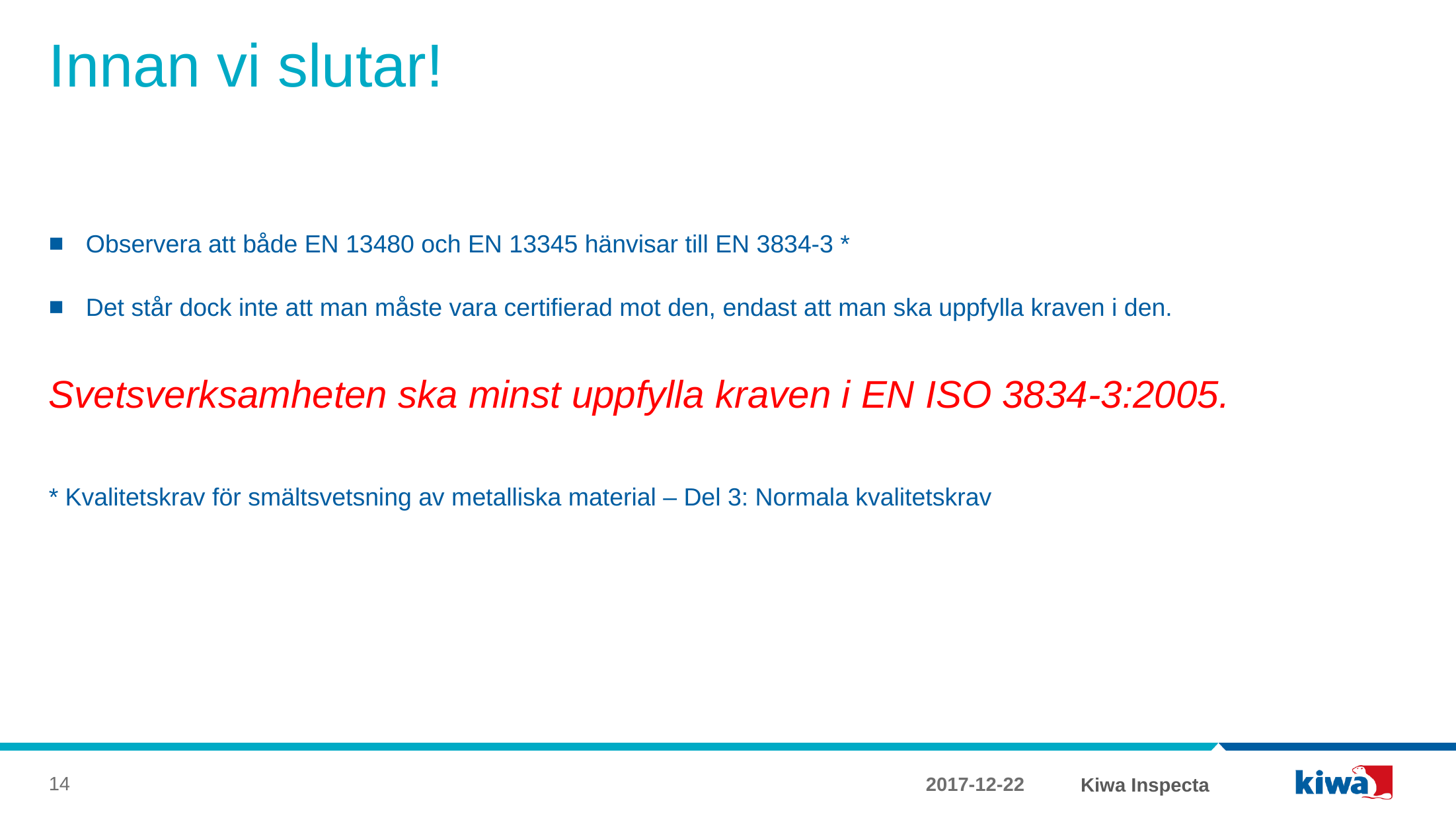

# Innan vi slutar!

Observera att både EN 13480 och EN 13345 hänvisar till EN 3834-3 *
Det står dock inte att man måste vara certifierad mot den, endast att man ska uppfylla kraven i den.

Svetsverksamheten ska minst uppfylla kraven i EN ISO 3834-3:2005.

* Kvalitetskrav för smältsvetsning av metalliska material – Del 3: Normala kvalitetskrav
14
2017-12-22